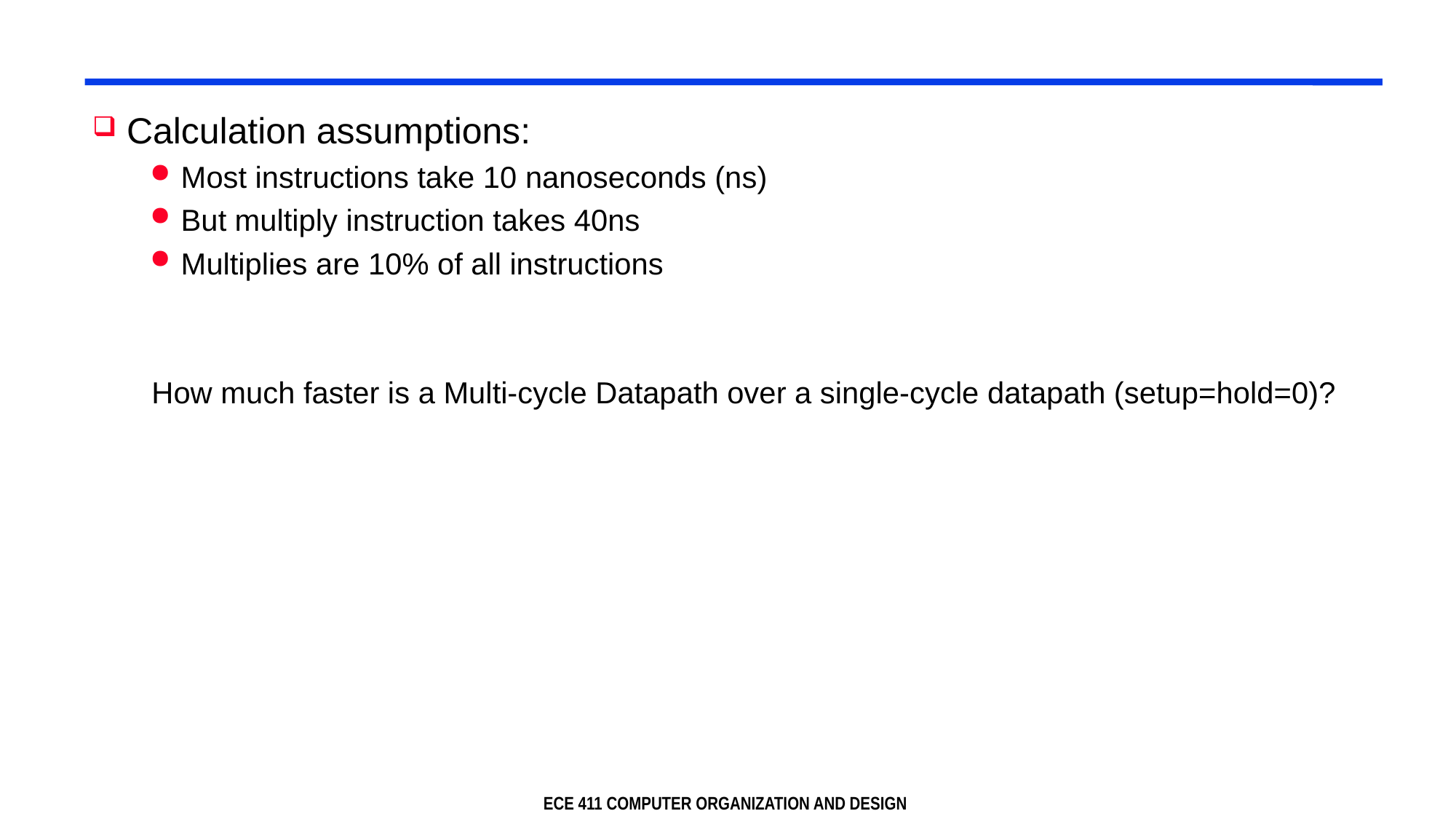

8/30/2022
ECE 411 - Spring 2011
19
#
Calculation assumptions:
Most instructions take 10 nanoseconds (ns)
But multiply instruction takes 40ns
Multiplies are 10% of all instructions

How much faster is a Multi-cycle Datapath over a single-cycle datapath (setup=hold=0)?